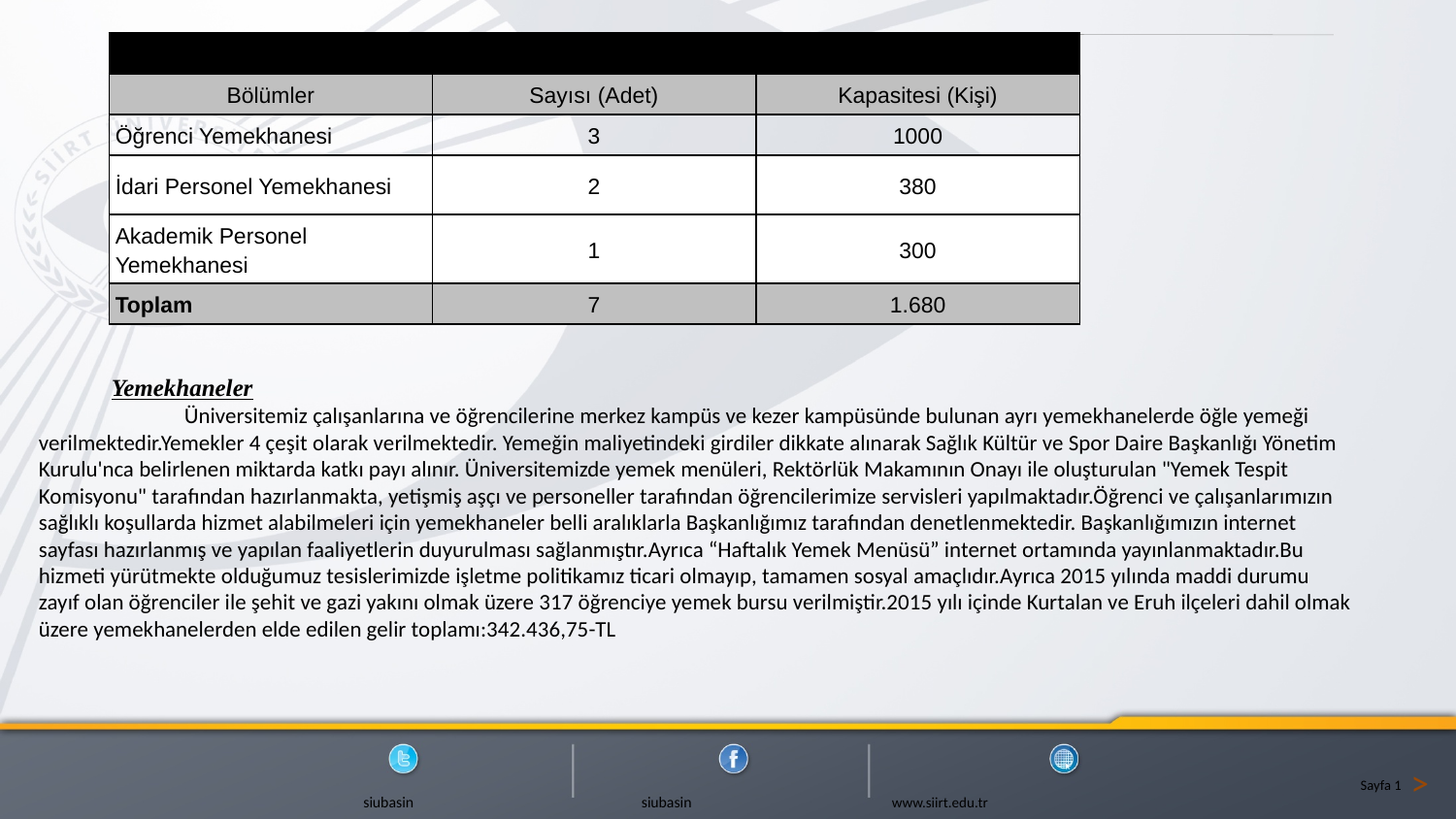

| YEMEKHANELER |  |  |
| --- | --- | --- |
| Bölümler | Sayısı (Adet) | Kapasitesi (Kişi) |
| Öğrenci Yemekhanesi | 3 | 1000 |
| İdari Personel Yemekhanesi | 2 | 380 |
| Akademik Personel Yemekhanesi | 1 | 300 |
| Toplam | 7 | 1.680 |

Yemekhaneler
	Üniversitemiz çalışanlarına ve öğrencilerine merkez kampüs ve kezer kampüsünde bulunan ayrı yemekhanelerde öğle yemeği verilmektedir.Yemekler 4 çeşit olarak verilmektedir. Yemeğin maliyetindeki girdiler dikkate alınarak Sağlık Kültür ve Spor Daire Başkanlığı Yönetim Kurulu'nca belirlenen miktarda katkı payı alınır. Üniversitemizde yemek menüleri, Rektörlük Makamının Onayı ile oluşturulan "Yemek Tespit Komisyonu" tarafından hazırlanmakta, yetişmiş aşçı ve personeller tarafından öğrencilerimize servisleri yapılmaktadır.Öğrenci ve çalışanlarımızın sağlıklı koşullarda hizmet alabilmeleri için yemekhaneler belli aralıklarla Başkanlığımız tarafından denetlenmektedir. Başkanlığımızın internet sayfası hazırlanmış ve yapılan faaliyetlerin duyurulması sağlanmıştır.Ayrıca “Haftalık Yemek Menüsü” internet ortamında yayınlanmaktadır.Bu hizmeti yürütmekte olduğumuz tesislerimizde işletme politikamız ticari olmayıp, tamamen sosyal amaçlıdır.Ayrıca 2015 yılında maddi durumu zayıf olan öğrenciler ile şehit ve gazi yakını olmak üzere 317 öğrenciye yemek bursu verilmiştir.2015 yılı içinde Kurtalan ve Eruh ilçeleri dahil olmak üzere yemekhanelerden elde edilen gelir toplamı:342.436,75-TL

>
Sayfa 1
                 siubasin                                                                   siubasin                                                           www.siirt.edu.tr